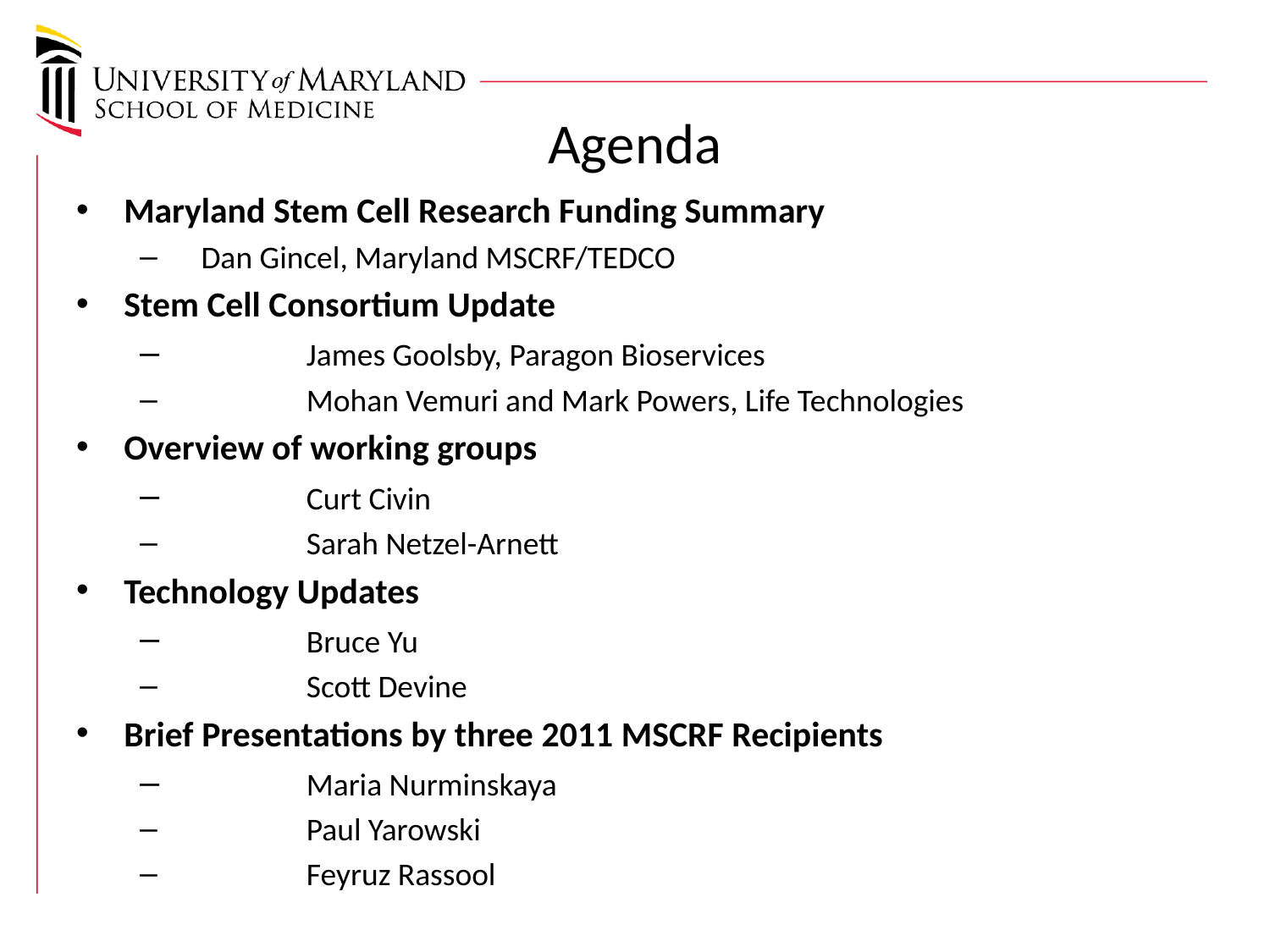

# Agenda
Maryland Stem Cell Research Funding Summary
   Dan Gincel, Maryland MSCRF/TEDCO
Stem Cell Consortium Update
	James Goolsby, Paragon Bioservices
	Mohan Vemuri and Mark Powers, Life Technologies
Overview of working groups
	Curt Civin
	Sarah Netzel-Arnett
Technology Updates
	Bruce Yu
	Scott Devine
Brief Presentations by three 2011 MSCRF Recipients
	Maria Nurminskaya
	Paul Yarowski
	Feyruz Rassool